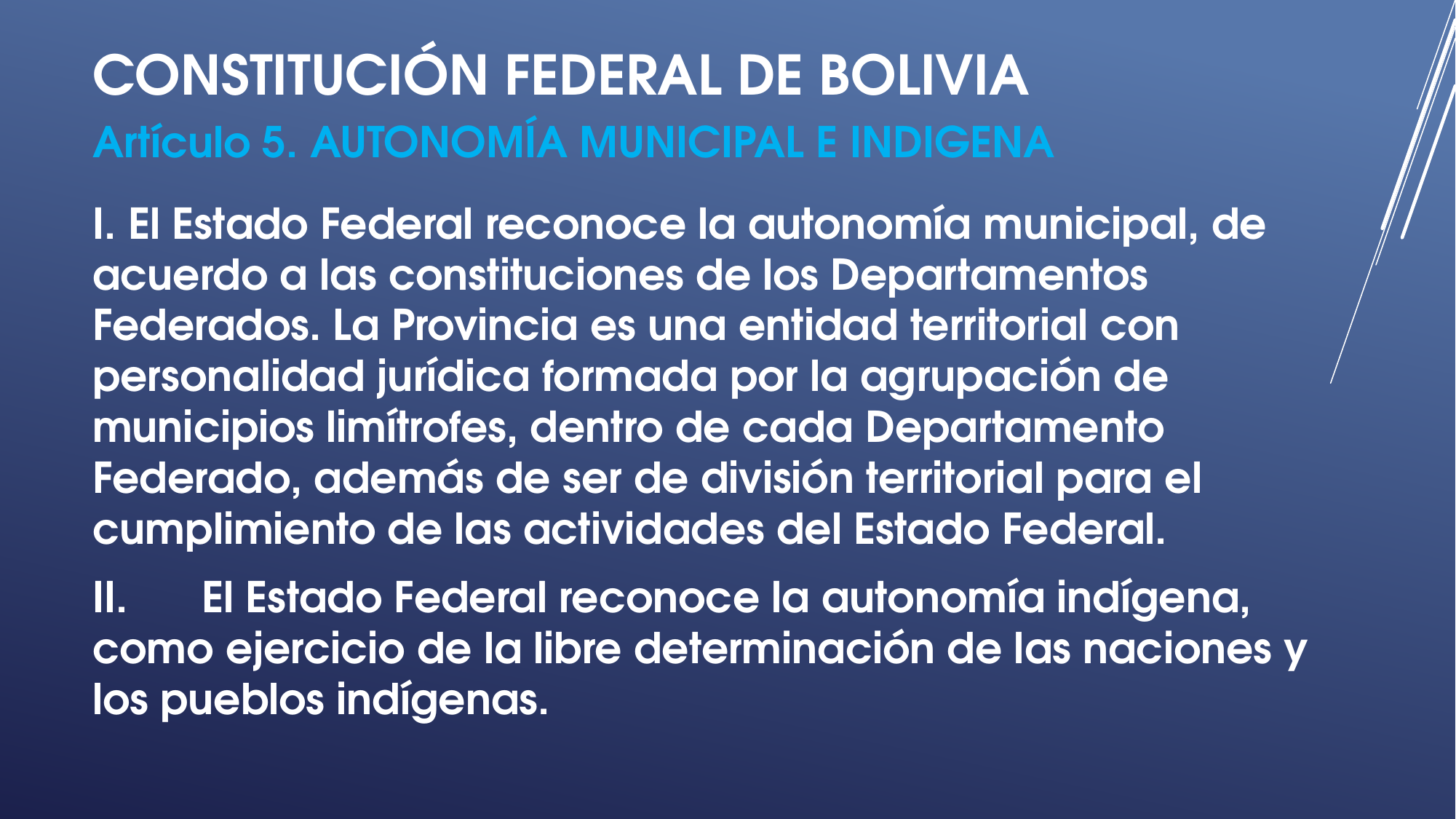

# CONSTITUCIÓN FEDERAL DE BOLIVIA
Artículo 5. AUTONOMÍA MUNICIPAL E INDIGENA
I. El Estado Federal reconoce la autonomía municipal, de acuerdo a las constituciones de los Departamentos Federados. La Provincia es una entidad territorial con personalidad jurídica formada por la agrupación de municipios limítrofes, dentro de cada Departamento Federado, además de ser de división territorial para el cumplimiento de las actividades del Estado Federal.
II.	El Estado Federal reconoce la autonomía indígena, como ejercicio de la libre determinación de las naciones y los pueblos indígenas.